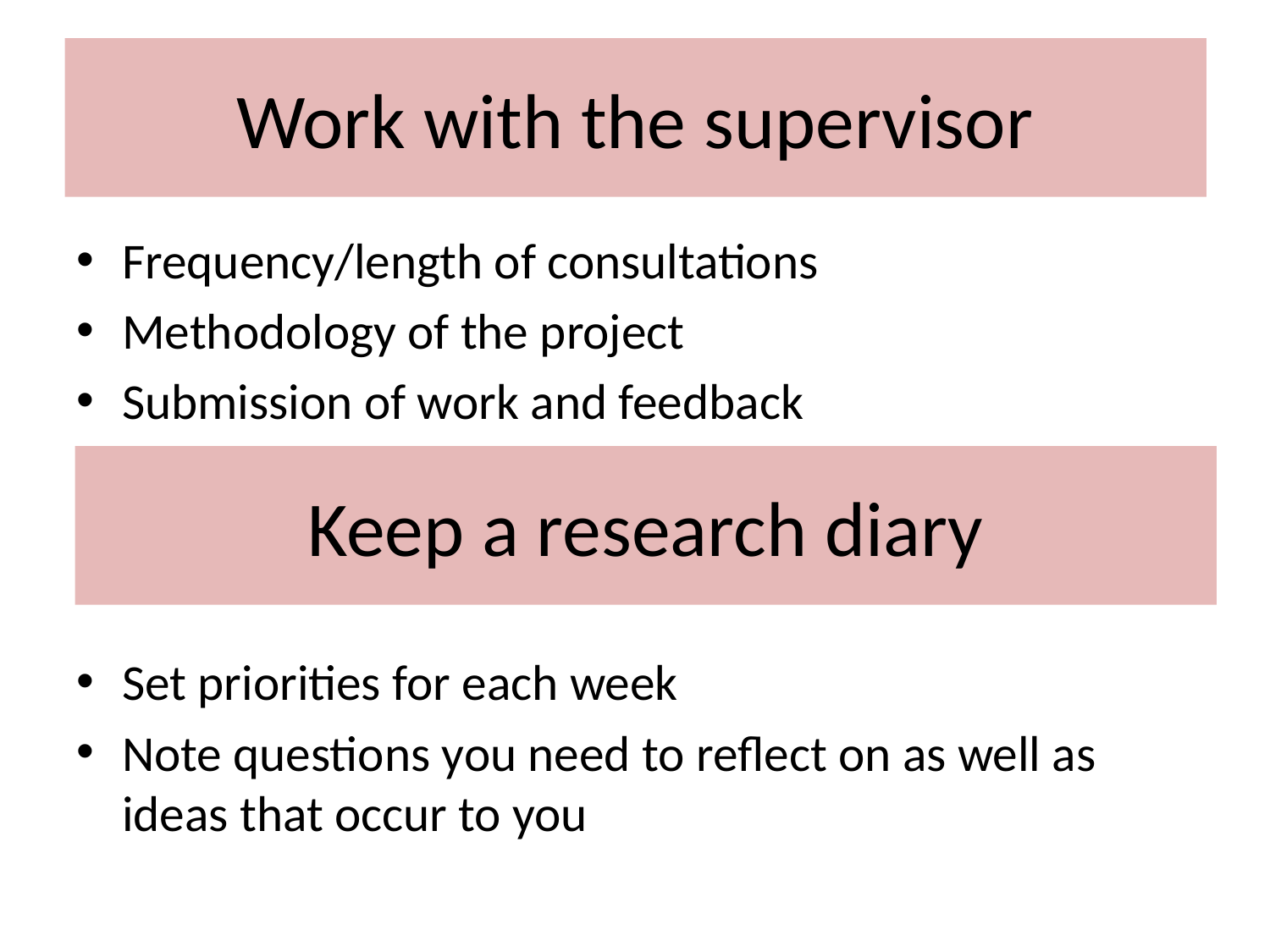

# Work with the supervisor
Frequency/length of consultations
Methodology of the project
Submission of work and feedback

Set priorities for each week
Note questions you need to reflect on as well as ideas that occur to you
Keep a research diary